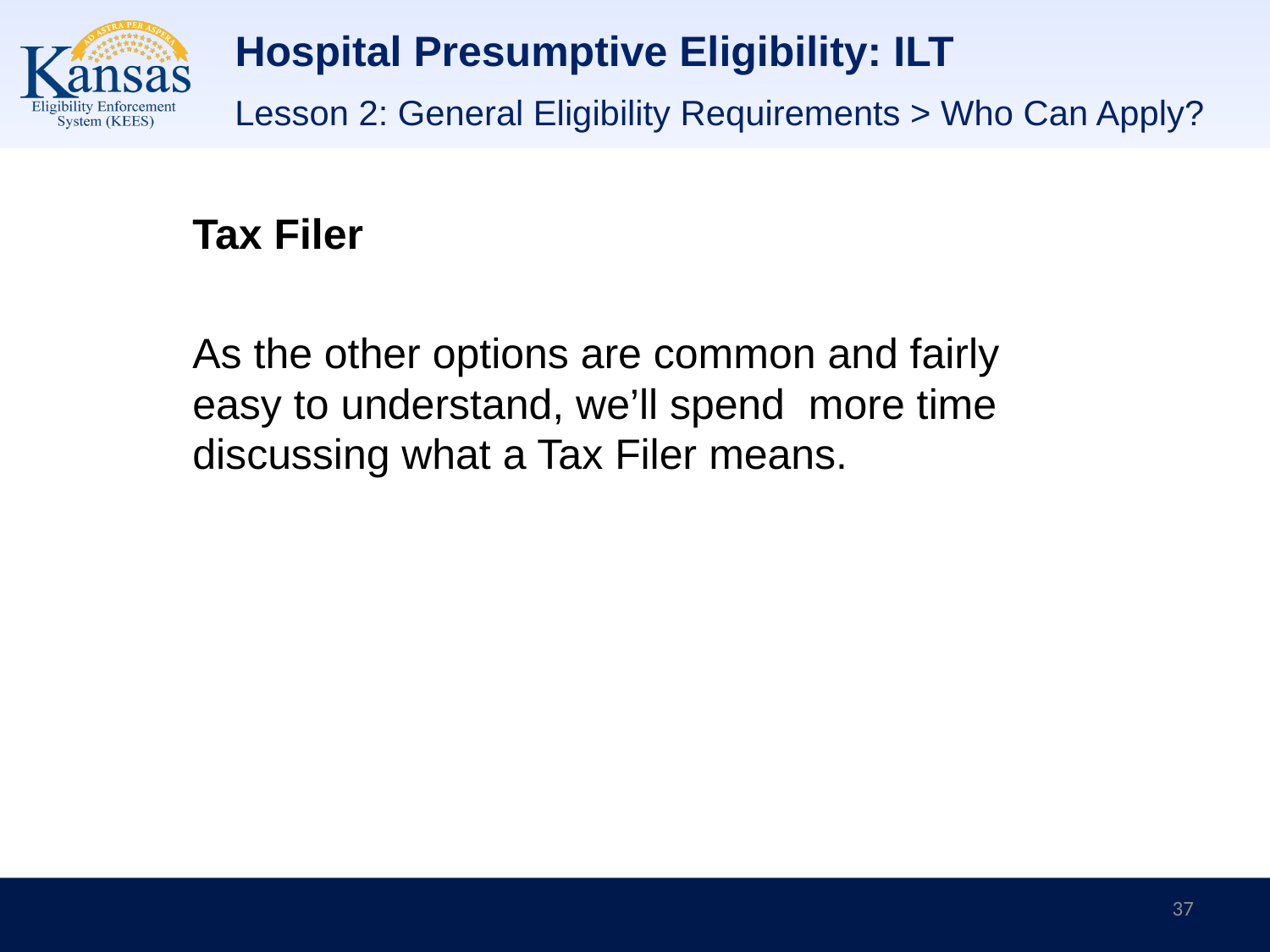

# Hospital Presumptive Eligibility: ILT
Lesson 2: General Eligibility Requirements > Who Can Apply?
Tax Filer

As the other options are common and fairly easy to understand, we’ll spend  more time discussing what a Tax Filer means.

37